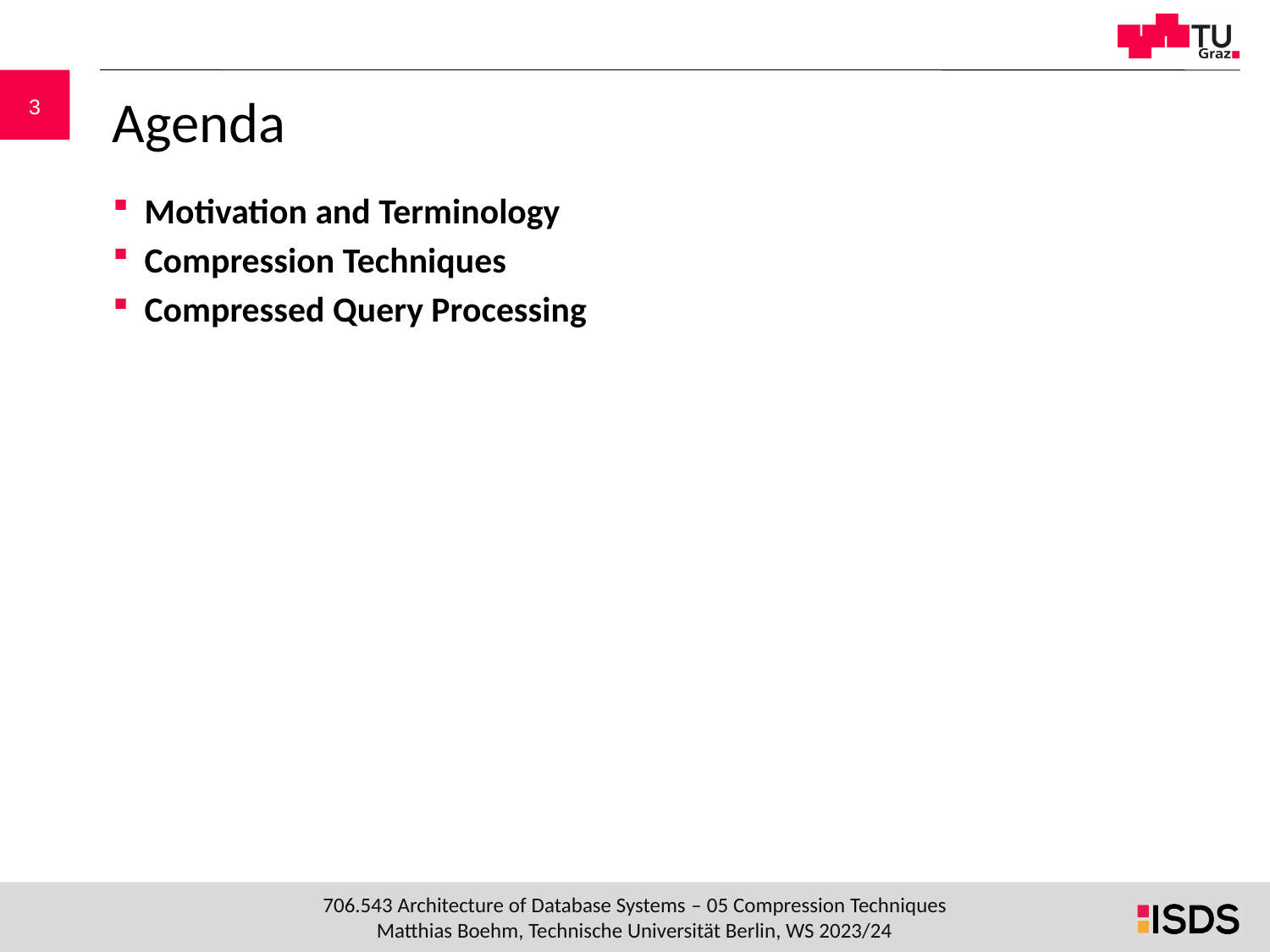

# Agenda
Motivation and Terminology
Compression Techniques
Compressed Query Processing